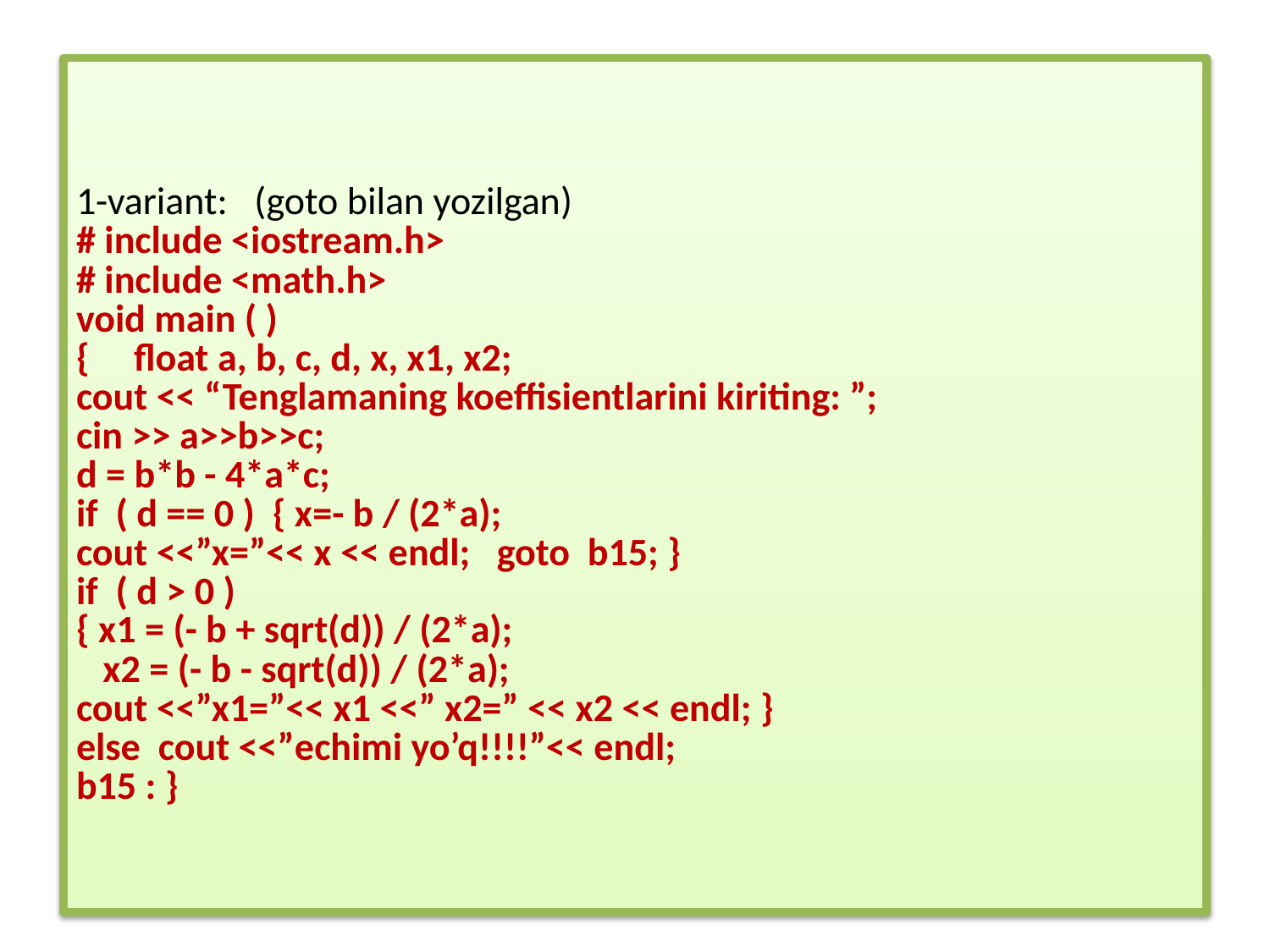

# 1-variant:   (goto bilan yozilgan) # include <iostream.h> # include <math.h> void main ( ) {     float a, b, c, d, x, x1, x2; cout << “Tenglamaning koeffisientlarini kiriting: ”; cin >> a>>b>>c; d = b*b - 4*a*c; if  ( d == 0 )  { x=- b / (2*a); cout <<”x=”<< x << endl;   goto  b15; } if  ( d > 0 ) { x1 = (- b + sqrt(d)) / (2*a); x2 = (- b - sqrt(d)) / (2*a); cout <<”x1=”<< x1 <<” x2=” << x2 << endl; } else  cout <<”еchimi yo’q!!!!”<< endl; b15 : }